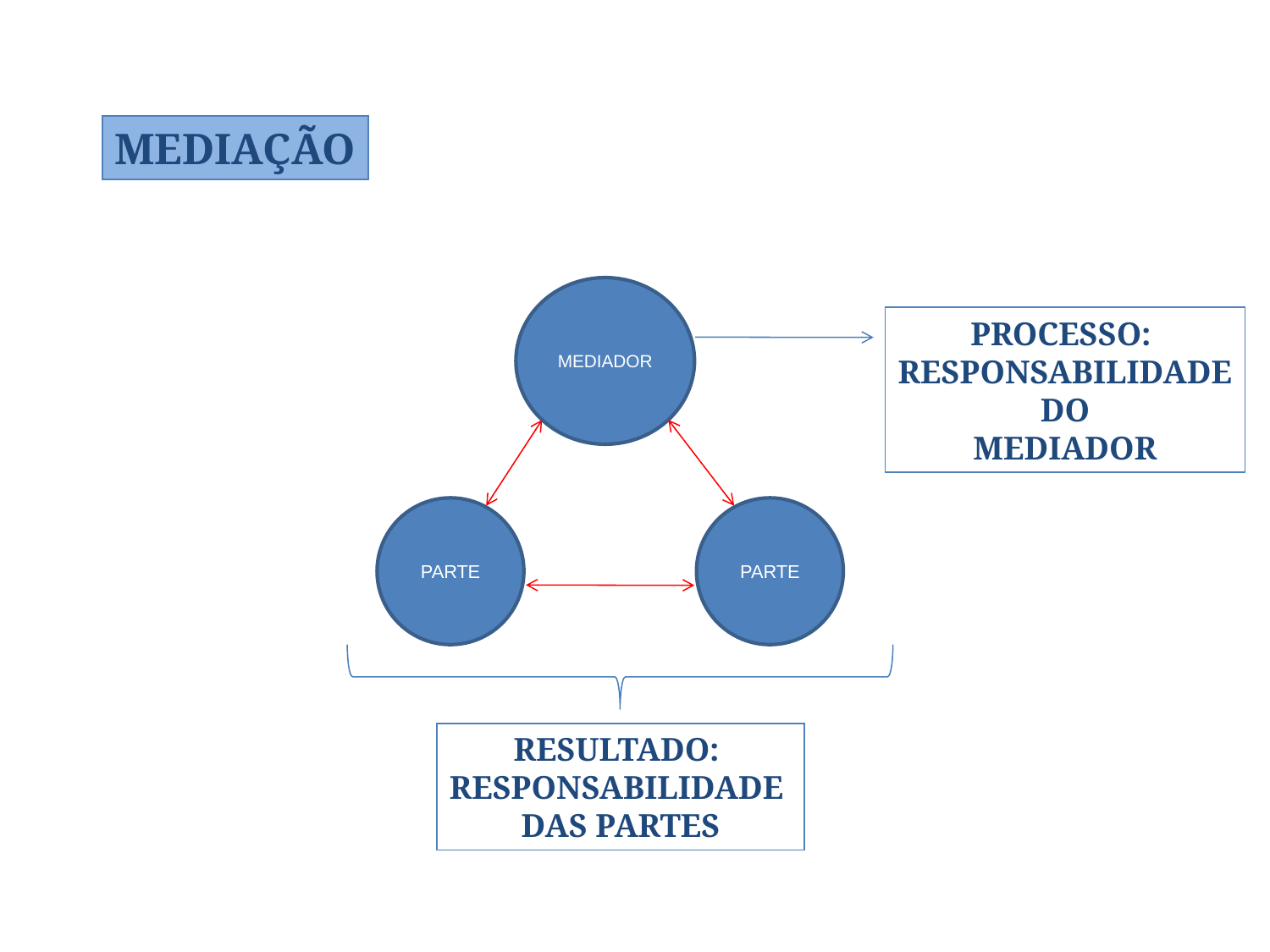

MEDIAÇÃO
MEDIADOR
PROCESSO:
RESPONSABILIDADE
DO
MEDIADOR

PARTE
PARTE
RESULTADO:
RESPONSABILIDADE
DAS PARTES